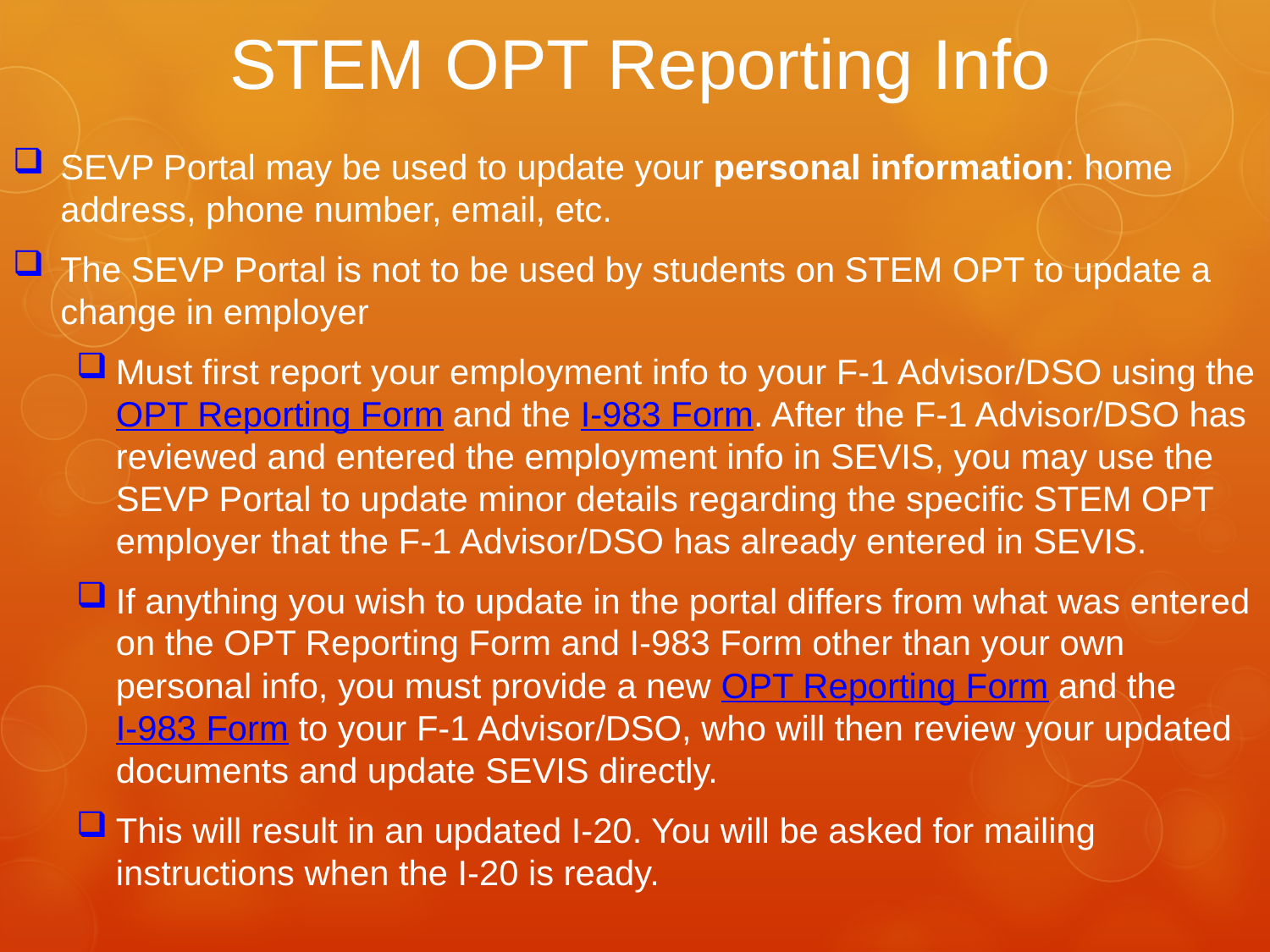

# STEM OPT Reporting Info
SEVP Portal may be used to update your personal information: home address, phone number, email, etc.
The SEVP Portal is not to be used by students on STEM OPT to update a change in employer
Must first report your employment info to your F-1 Advisor/DSO using the OPT Reporting Form and the I-983 Form. After the F-1 Advisor/DSO has reviewed and entered the employment info in SEVIS, you may use the SEVP Portal to update minor details regarding the specific STEM OPT employer that the F-1 Advisor/DSO has already entered in SEVIS.
If anything you wish to update in the portal differs from what was entered on the OPT Reporting Form and I-983 Form other than your own personal info, you must provide a new OPT Reporting Form and the I-983 Form to your F-1 Advisor/DSO, who will then review your updated documents and update SEVIS directly.
This will result in an updated I-20. You will be asked for mailing instructions when the I-20 is ready.